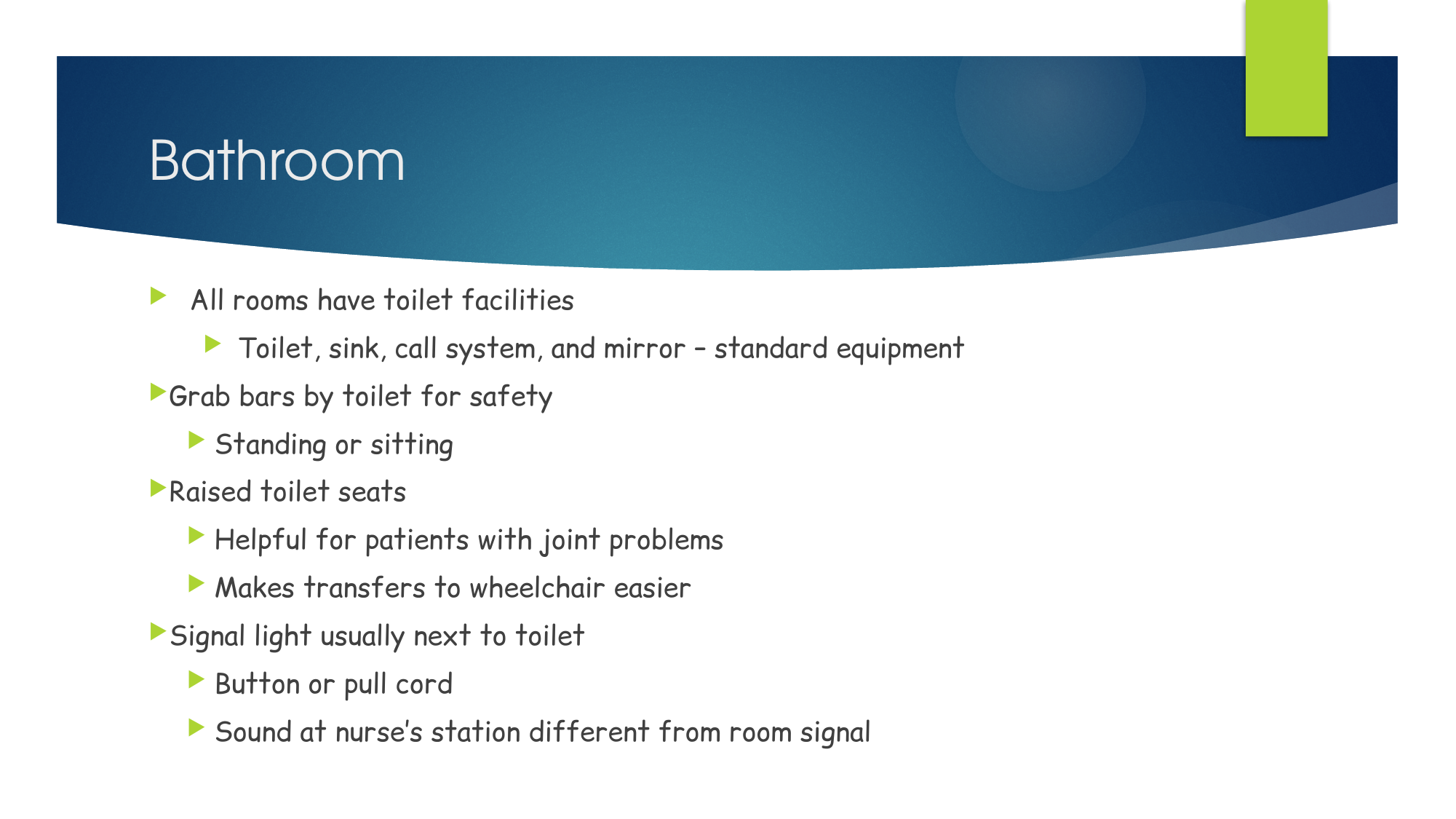

# Bathroom
All rooms have toilet facilities
Toilet, sink, call system, and mirror – standard equipment
Grab bars by toilet for safety
Standing or sitting
Raised toilet seats
Helpful for patients with joint problems
Makes transfers to wheelchair easier
Signal light usually next to toilet
Button or pull cord
Sound at nurse’s station different from room signal